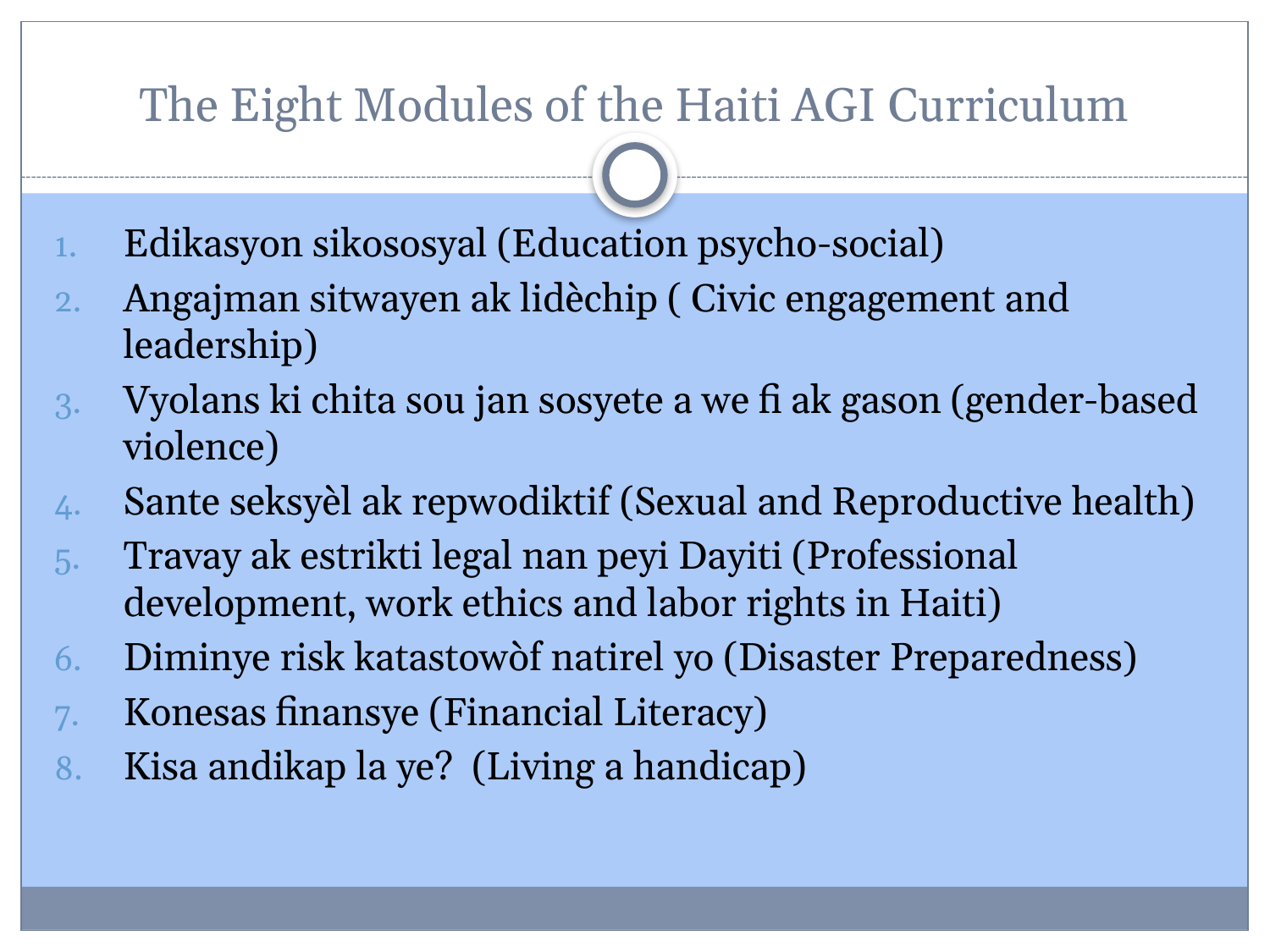

# The Eight Modules of the Haiti AGI Curriculum
Edikasyon sikososyal (Education psycho-social)
Angajman sitwayen ak lidèchip ( Civic engagement and leadership)
Vyolans ki chita sou jan sosyete a we fi ak gason (gender-based violence)
Sante seksyèl ak repwodiktif (Sexual and Reproductive health)
Travay ak estrikti legal nan peyi Dayiti (Professional development, work ethics and labor rights in Haiti)
Diminye risk katastowòf natirel yo (Disaster Preparedness)
Konesas finansye (Financial Literacy)
Kisa andikap la ye?  (Living a handicap)